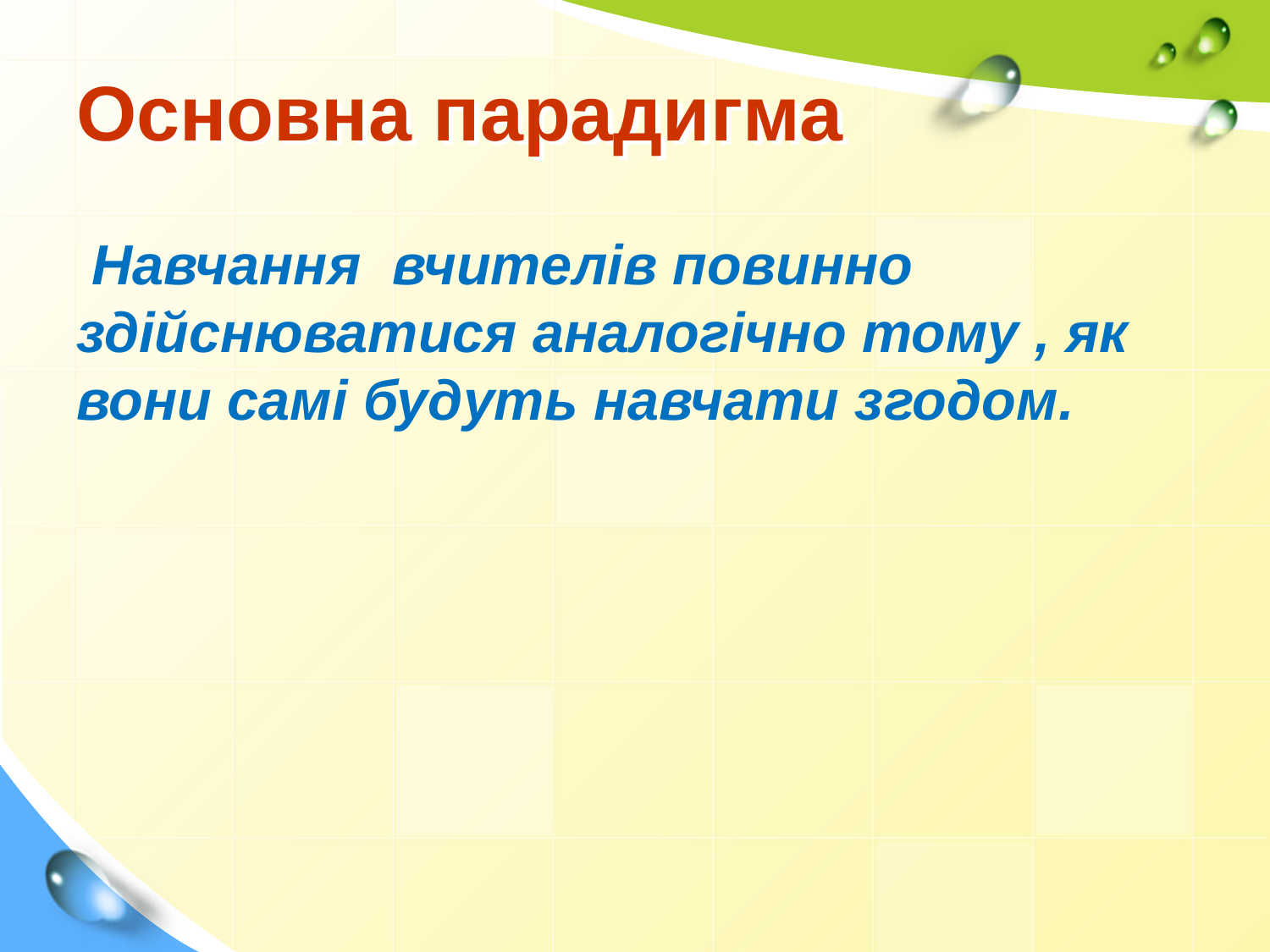

# Основна парадигма
 Навчання  вчителів повинно здійснюватися аналогічно тому , як вони самі будуть навчати згодом.